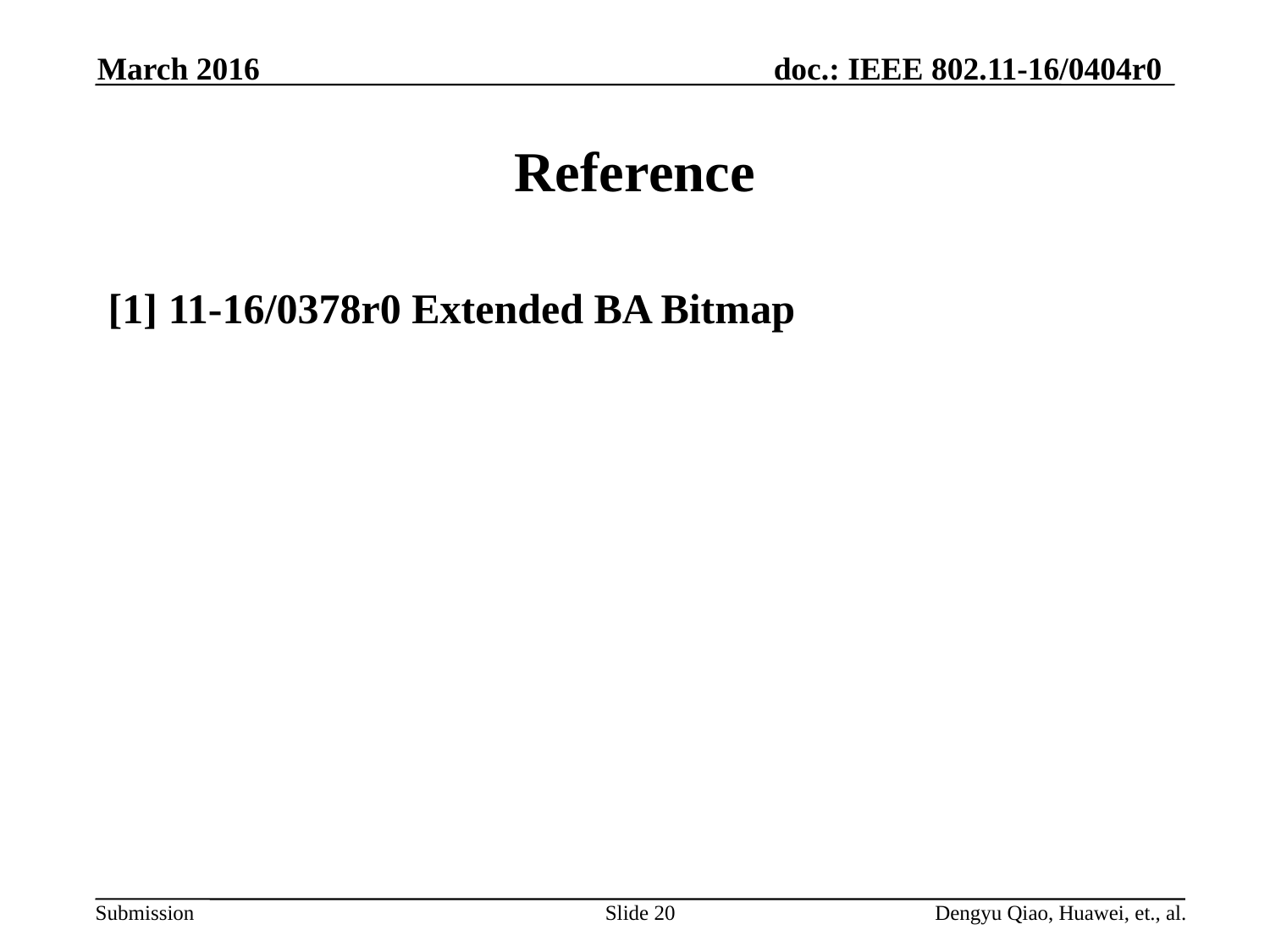

# Reference
[1] 11-16/0378r0 Extended BA Bitmap
Slide 20
Dengyu Qiao, Huawei, et., al.